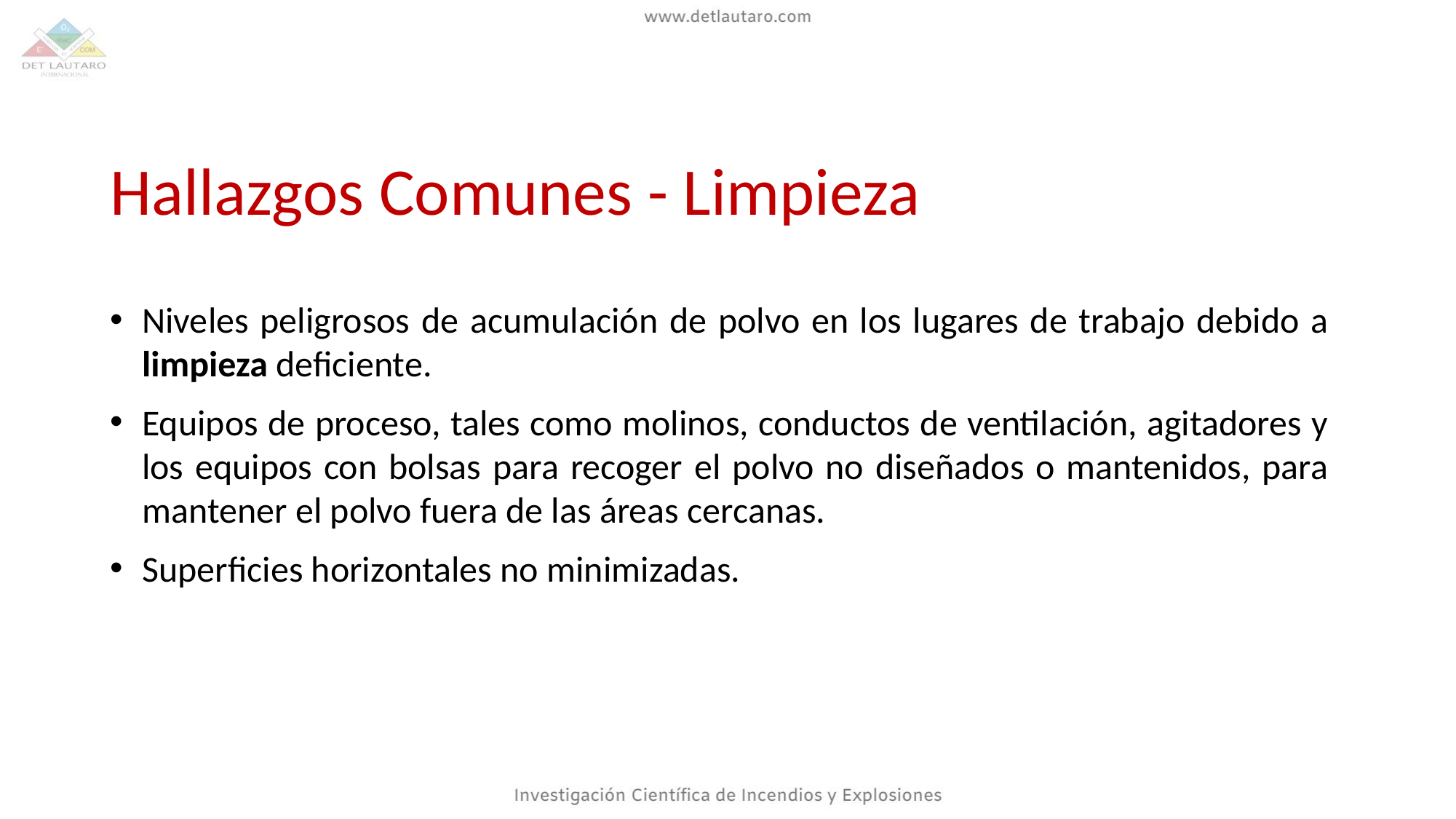

Hallazgos Comunes - Limpieza
Niveles peligrosos de acumulación de polvo en los lugares de trabajo debido a limpieza deficiente.
Equipos de proceso, tales como molinos, conductos de ventilación, agitadores y los equipos con bolsas para recoger el polvo no diseñados o mantenidos, para mantener el polvo fuera de las áreas cercanas.
Superficies horizontales no minimizadas.